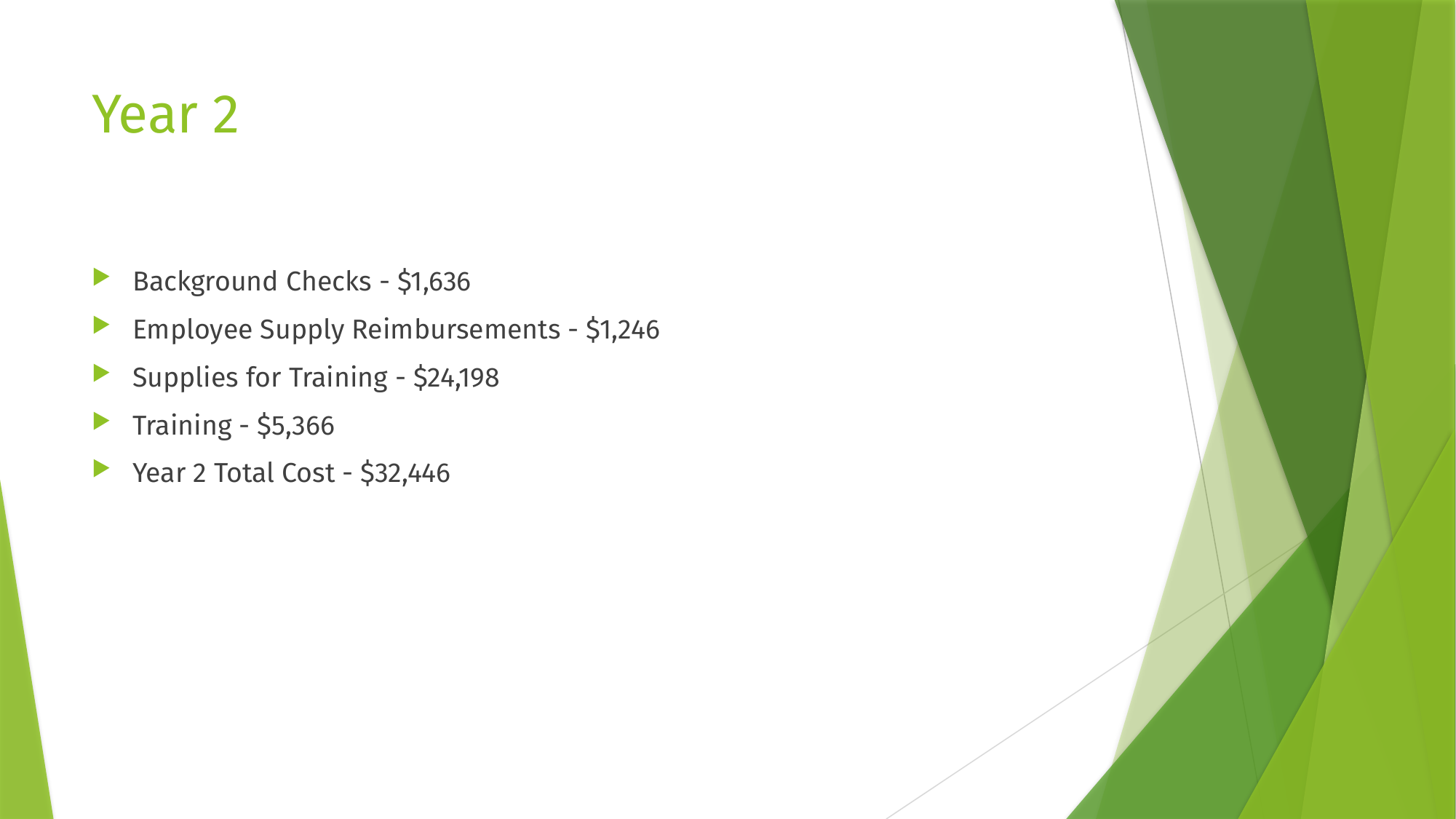

# Year 2
Background Checks - $1,636
Employee Supply Reimbursements - $1,246
Supplies for Training - $24,198
Training - $5,366
Year 2 Total Cost - $32,446